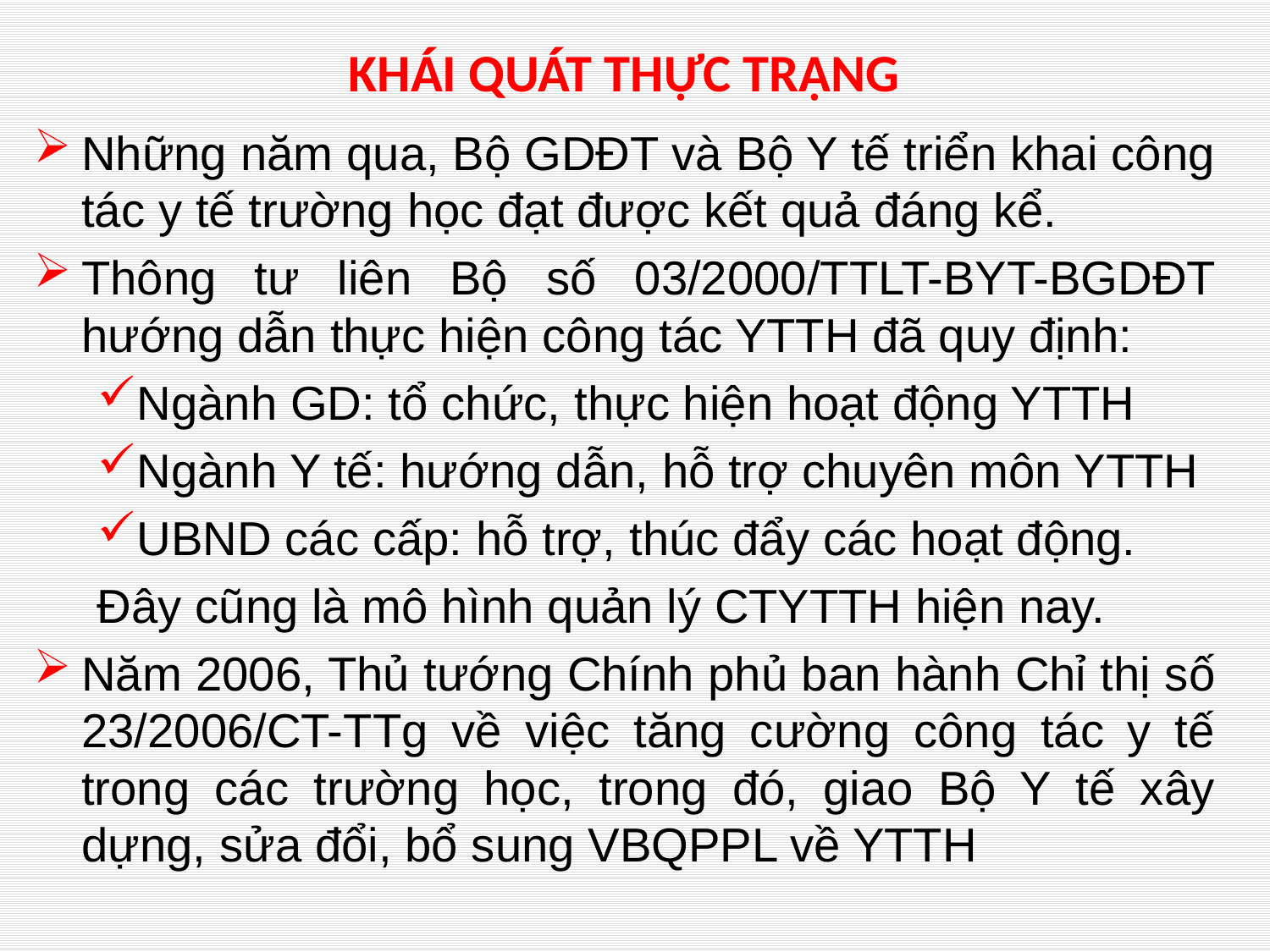

# KHÁI QUÁT THỰC TRẠNG
Những năm qua, Bộ GDĐT và Bộ Y tế triển khai công tác y tế trường học đạt được kết quả đáng kể.
Thông tư liên Bộ số 03/2000/TTLT-BYT-BGDĐT hướng dẫn thực hiện công tác YTTH đã quy định:
Ngành GD: tổ chức, thực hiện hoạt động YTTH
Ngành Y tế: hướng dẫn, hỗ trợ chuyên môn YTTH
UBND các cấp: hỗ trợ, thúc đẩy các hoạt động.
Đây cũng là mô hình quản lý CTYTTH hiện nay.
Năm 2006, Thủ tướng Chính phủ ban hành Chỉ thị số 23/2006/CT-TTg về việc tăng cường công tác y tế trong các trường học, trong đó, giao Bộ Y tế xây dựng, sửa đổi, bổ sung VBQPPL về YTTH